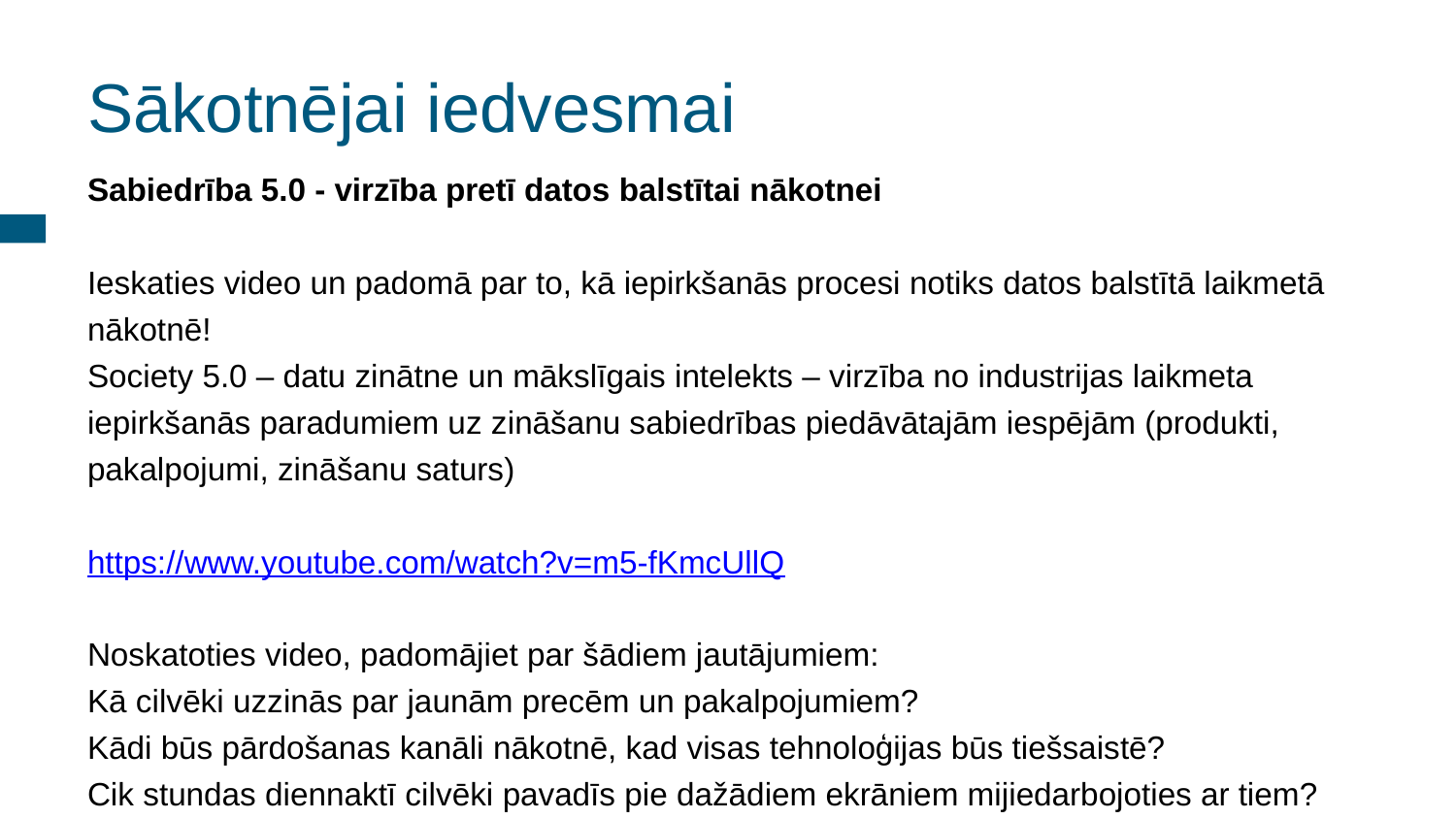

# Sākotnējai iedvesmai
Sabiedrība 5.0 - virzība pretī datos balstītai nākotnei

Ieskaties video un padomā par to, kā iepirkšanās procesi notiks datos balstītā laikmetā nākotnē!
Society 5.0 – datu zinātne un mākslīgais intelekts – virzība no industrijas laikmeta iepirkšanās paradumiem uz zināšanu sabiedrības piedāvātajām iespējām (produkti, pakalpojumi, zināšanu saturs)

https://www.youtube.com/watch?v=m5-fKmcUllQ

Noskatoties video, padomājiet par šādiem jautājumiem:
Kā cilvēki uzzinās par jaunām precēm un pakalpojumiem?
Kādi būs pārdošanas kanāli nākotnē, kad visas tehnoloģijas būs tiešsaistē?
Cik stundas diennaktī cilvēki pavadīs pie dažādiem ekrāniem mijiedarbojoties ar tiem?